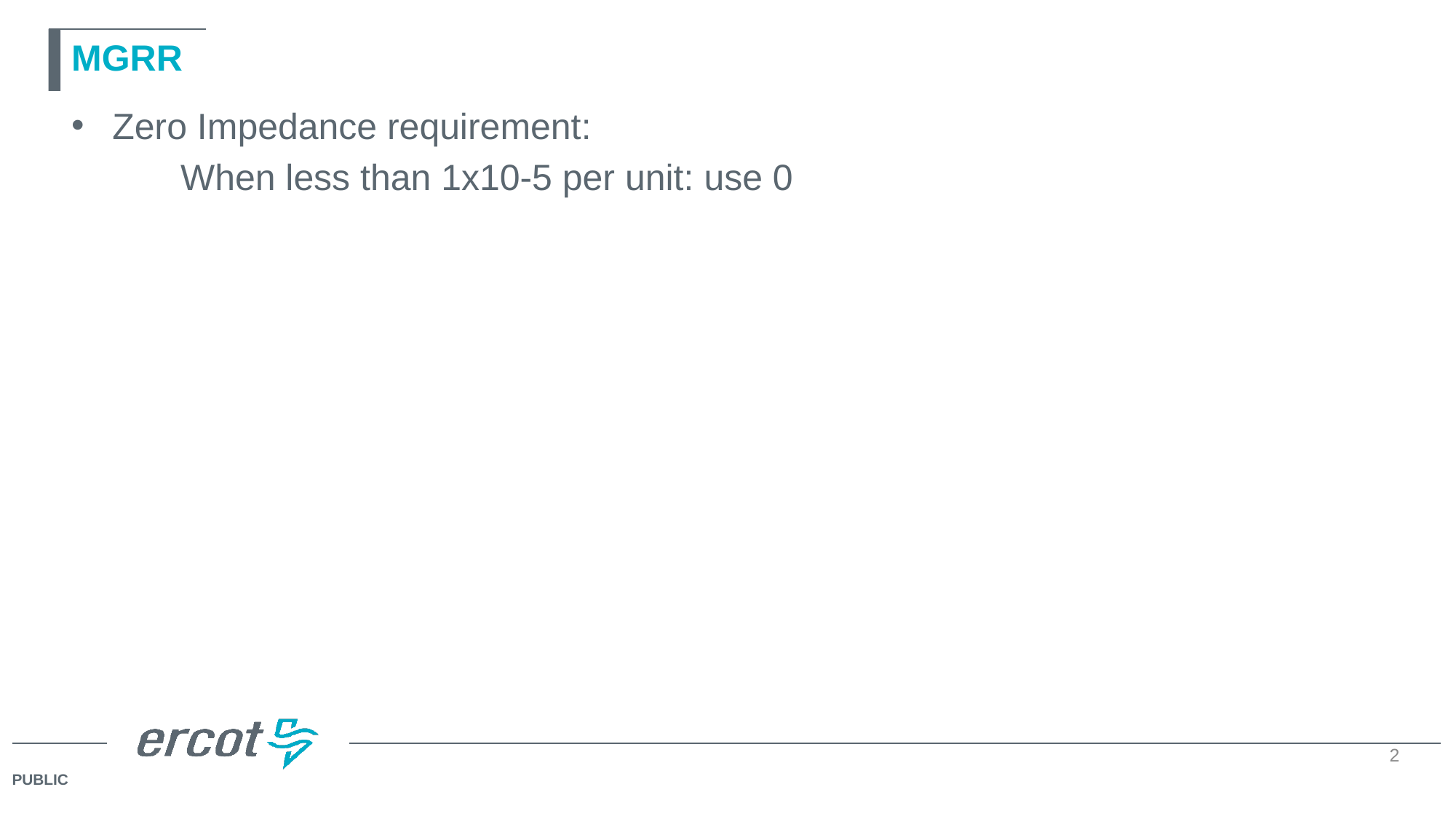

# MGRR
Zero Impedance requirement:
	When less than 1x10-5 per unit: use 0
2